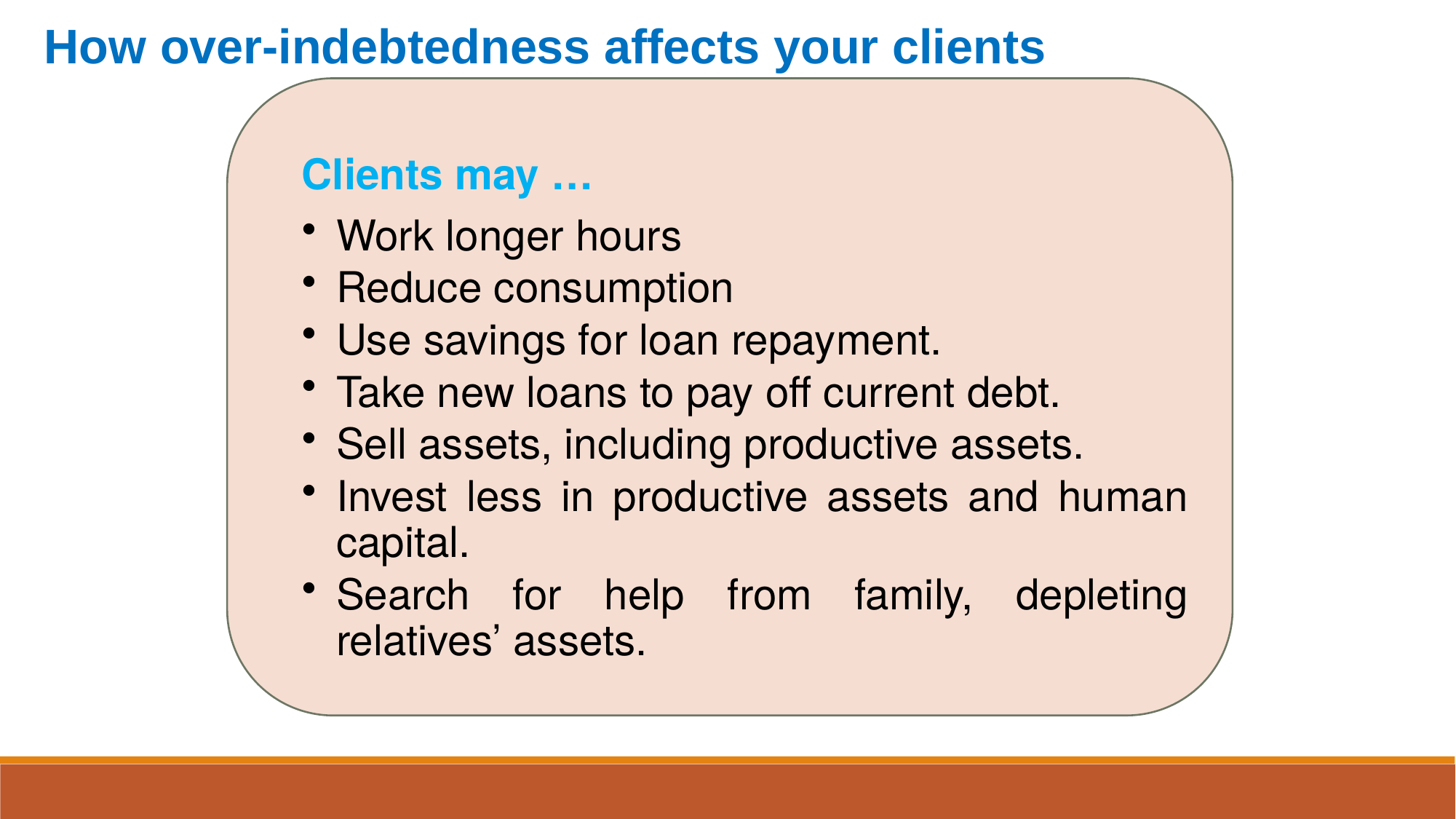

How over-indebtedness affects your clients
Clients may …
Work longer hours
Reduce consumption
Use savings for loan repayment.
Take new loans to pay off current debt.
Sell assets, including productive assets.
Invest less in productive assets and human capital.
Search for help from family, depleting relatives’ assets.